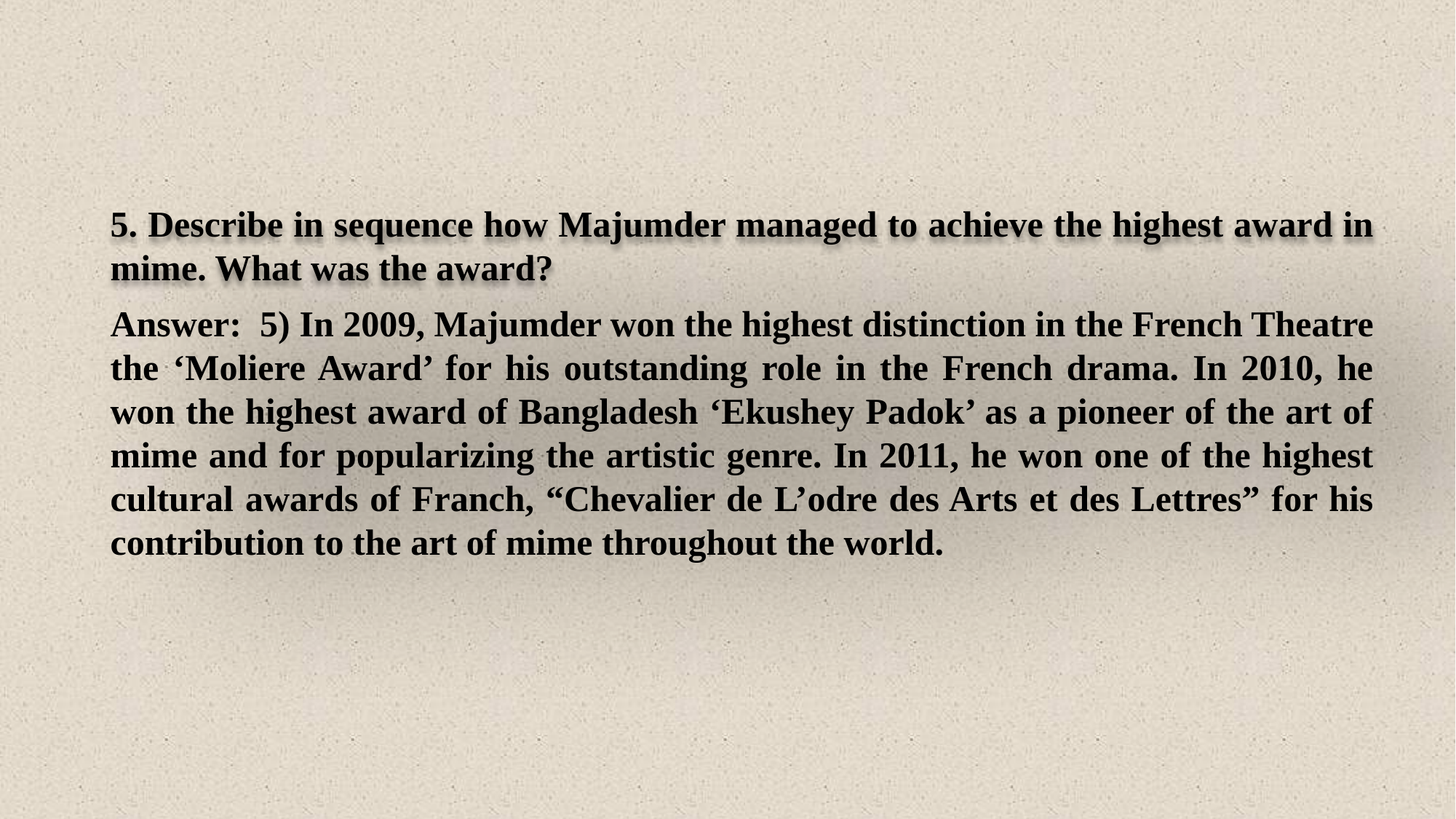

5. Describe in sequence how Majumder managed to achieve the highest award in mime. What was the award?
Answer:  5) In 2009, Majumder won the highest distinction in the French Theatre the ‘Moliere Award’ for his outstanding role in the French drama. In 2010, he won the highest award of Bangladesh ‘Ekushey Padok’ as a pioneer of the art of mime and for popularizing the artistic genre. In 2011, he won one of the highest cultural awards of Franch, “Chevalier de L’odre des Arts et des Lettres” for his contribution to the art of mime throughout the world.